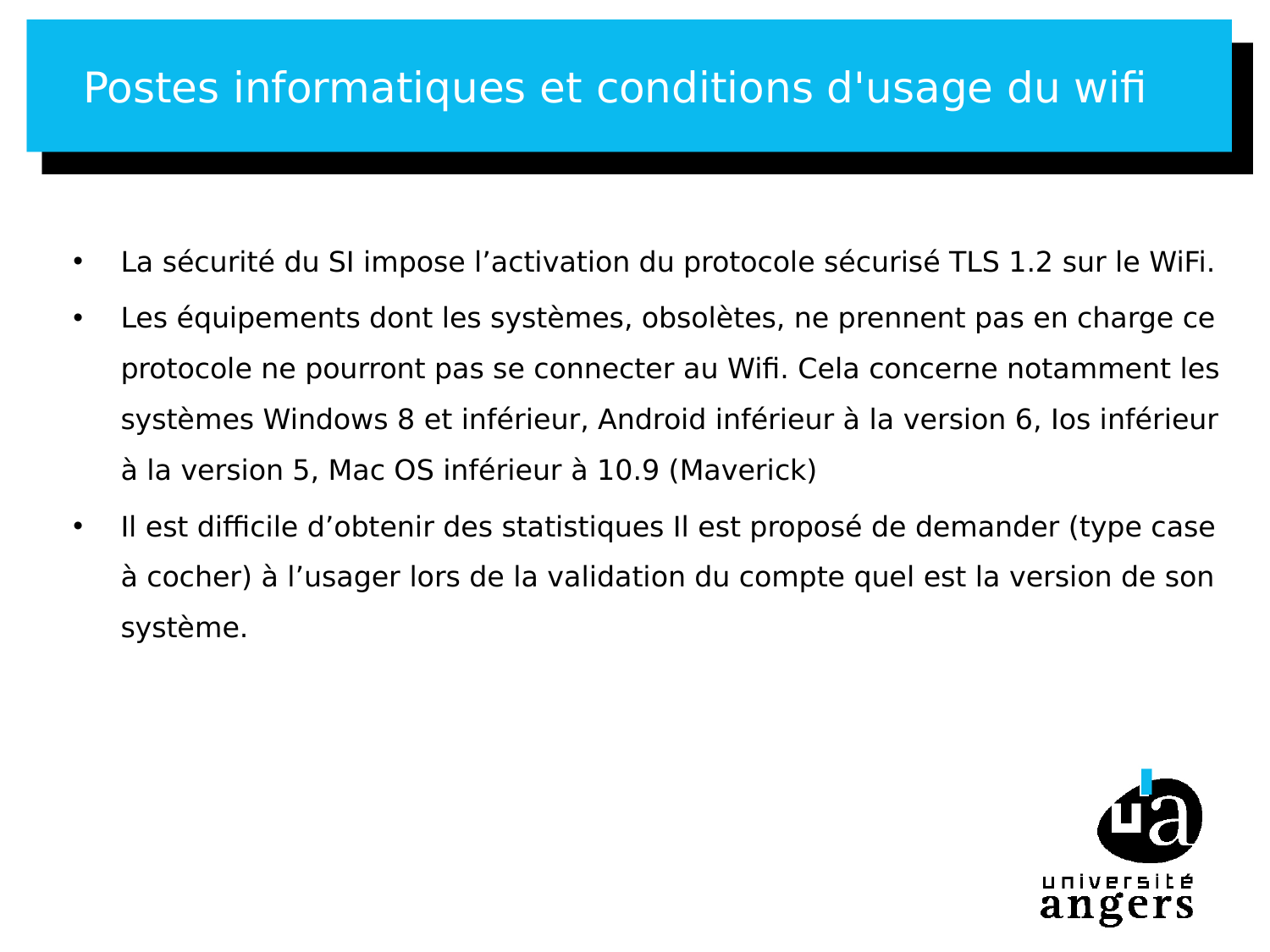

# Postes informatiques et conditions d'usage du wifi
La sécurité du SI impose l’activation du protocole sécurisé TLS 1.2 sur le WiFi.
Les équipements dont les systèmes, obsolètes, ne prennent pas en charge ce protocole ne pourront pas se connecter au Wifi. Cela concerne notamment les systèmes Windows 8 et inférieur, Android inférieur à la version 6, Ios inférieur à la version 5, Mac OS inférieur à 10.9 (Maverick)
Il est difficile d’obtenir des statistiques Il est proposé de demander (type case à cocher) à l’usager lors de la validation du compte quel est la version de son système.